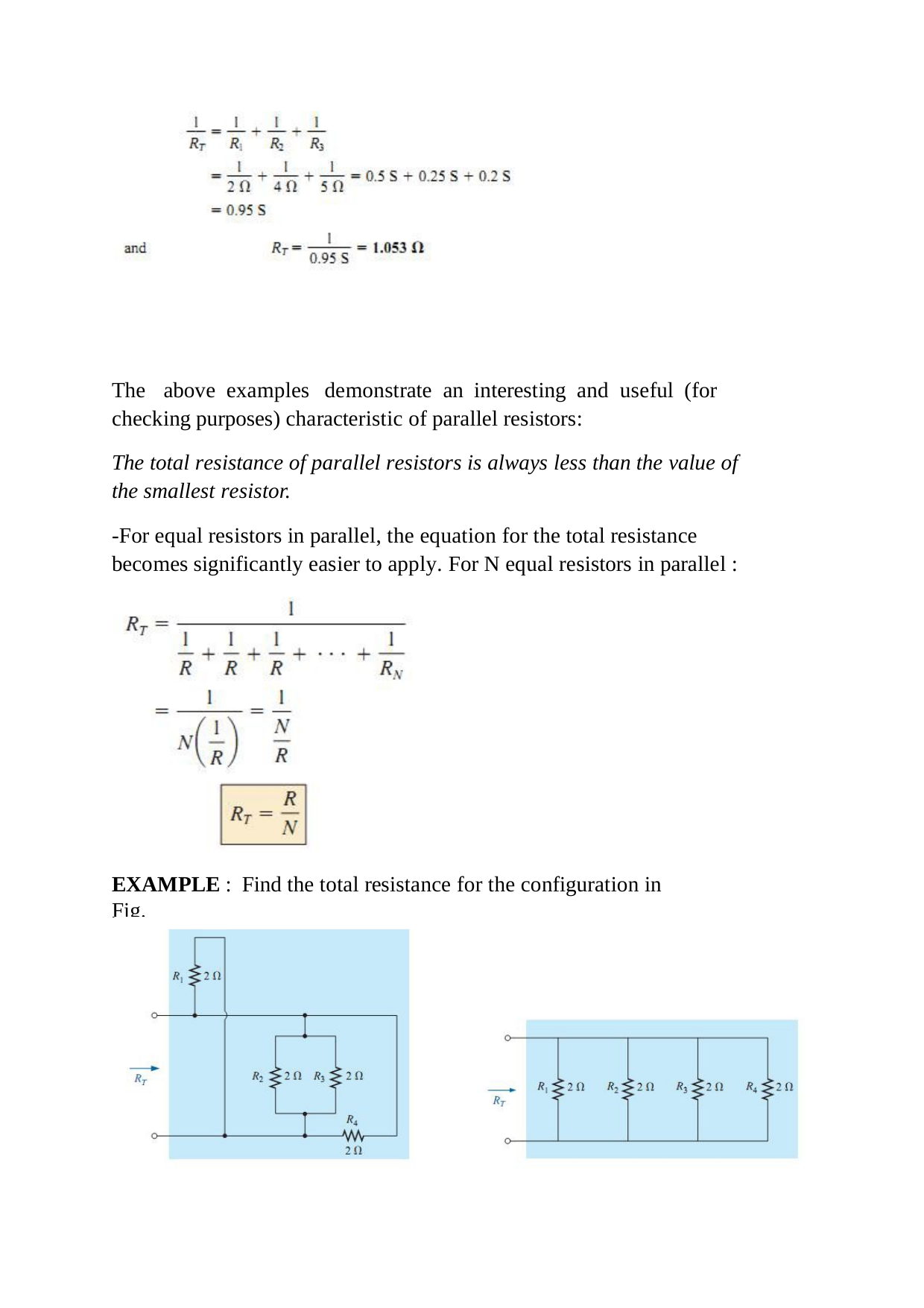

The	above  examples	demonstrate  an  interesting  and  useful  (for checking purposes) characteristic of parallel resistors:

The total resistance of parallel resistors is always less than the value of the smallest resistor.

-For equal resistors in parallel, the equation for the total resistance becomes significantly easier to apply. For N equal resistors in parallel :

EXAMPLE :  Find the total resistance for the configuration in Fig.